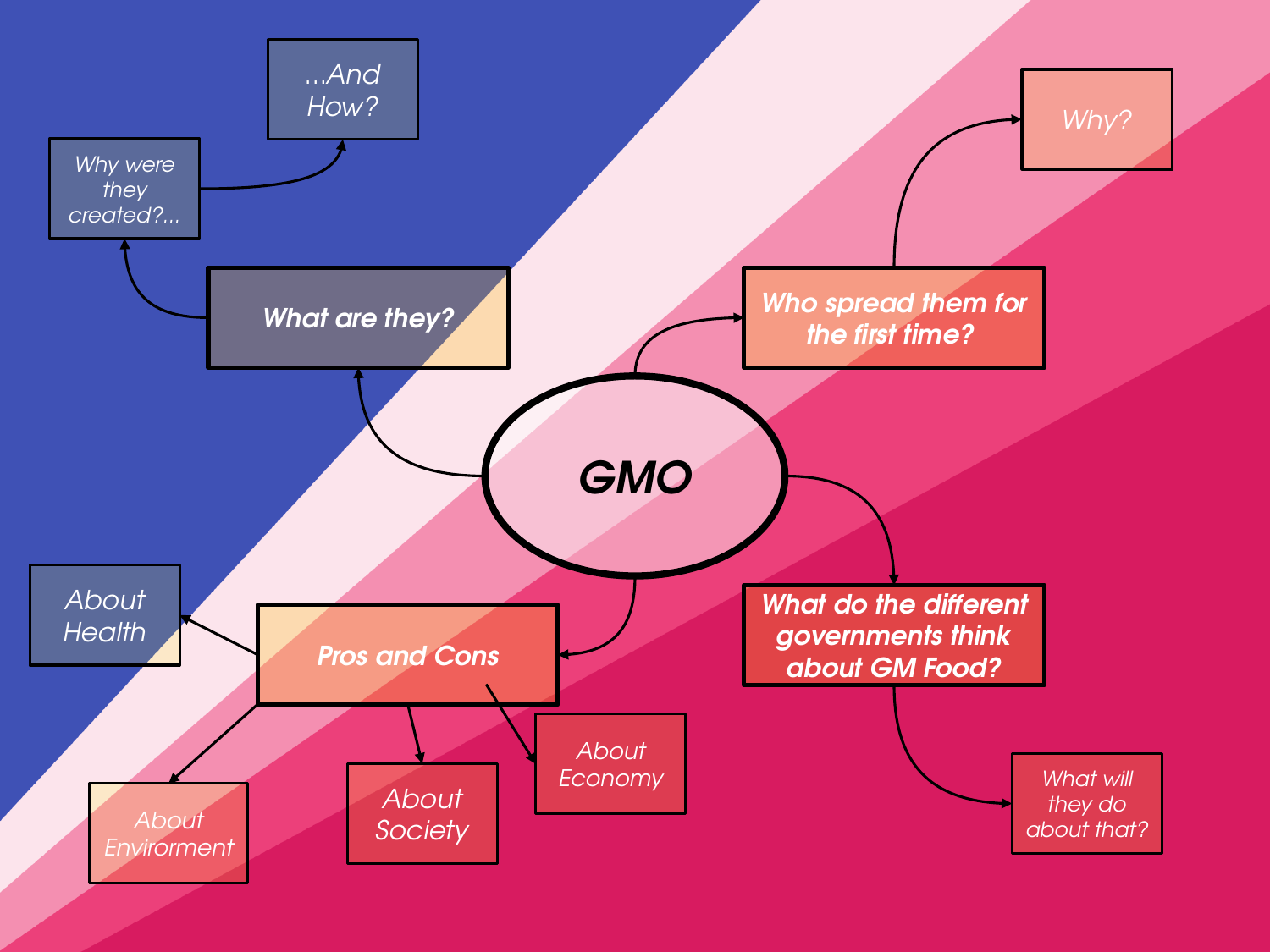

…And How?
Why?
Why were they created?...
What are they?
Who spread them for the first time?
GMO
About Health
What do the different governments think about GM Food?
Pros and Cons
About Economy
What will they do about that?
About Society
About Envirorment